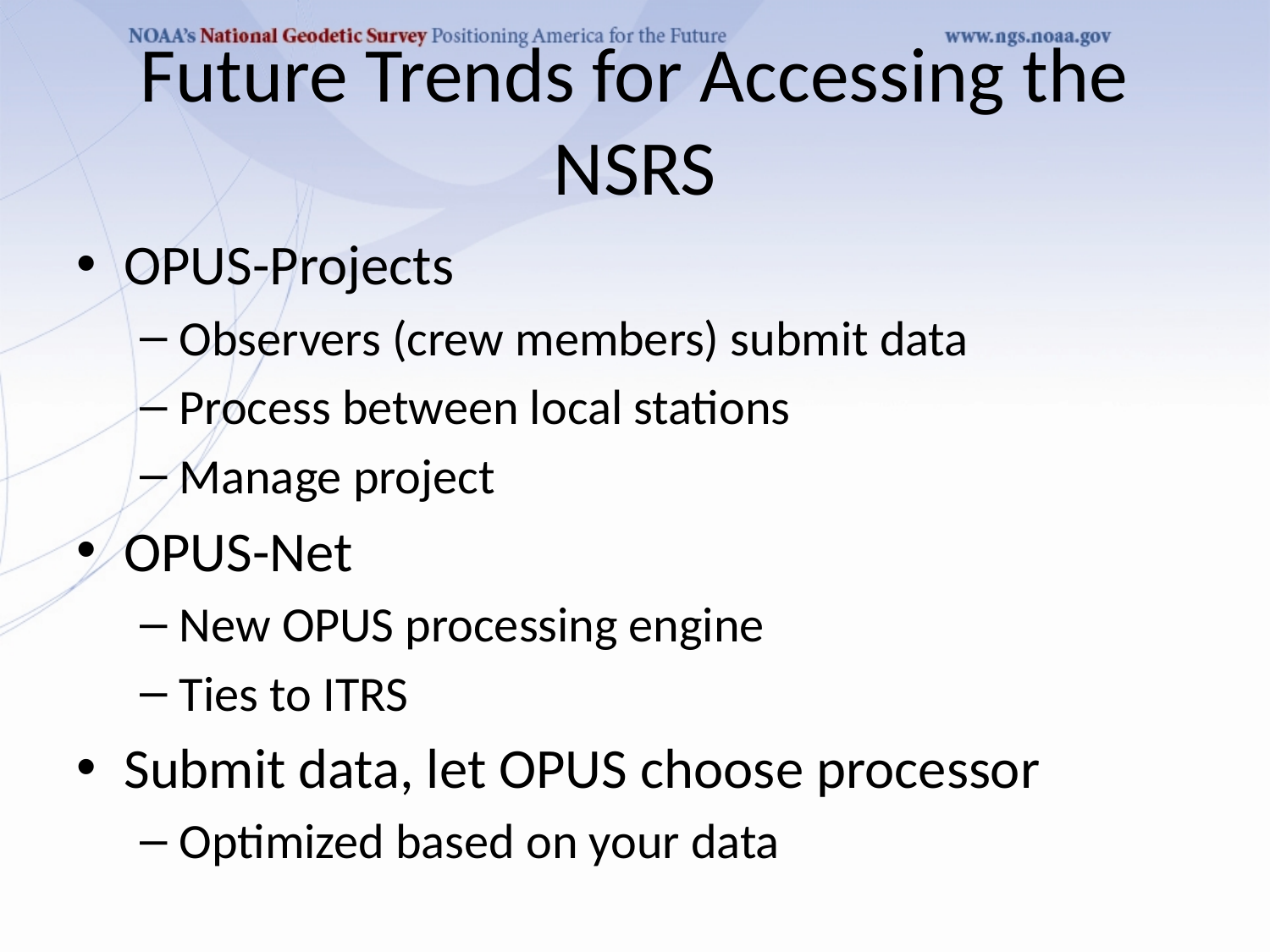

# Future Trends for Accessing the NSRS
OPUS-Projects
Observers (crew members) submit data
Process between local stations
Manage project
OPUS-Net
New OPUS processing engine
Ties to ITRS
Submit data, let OPUS choose processor
Optimized based on your data